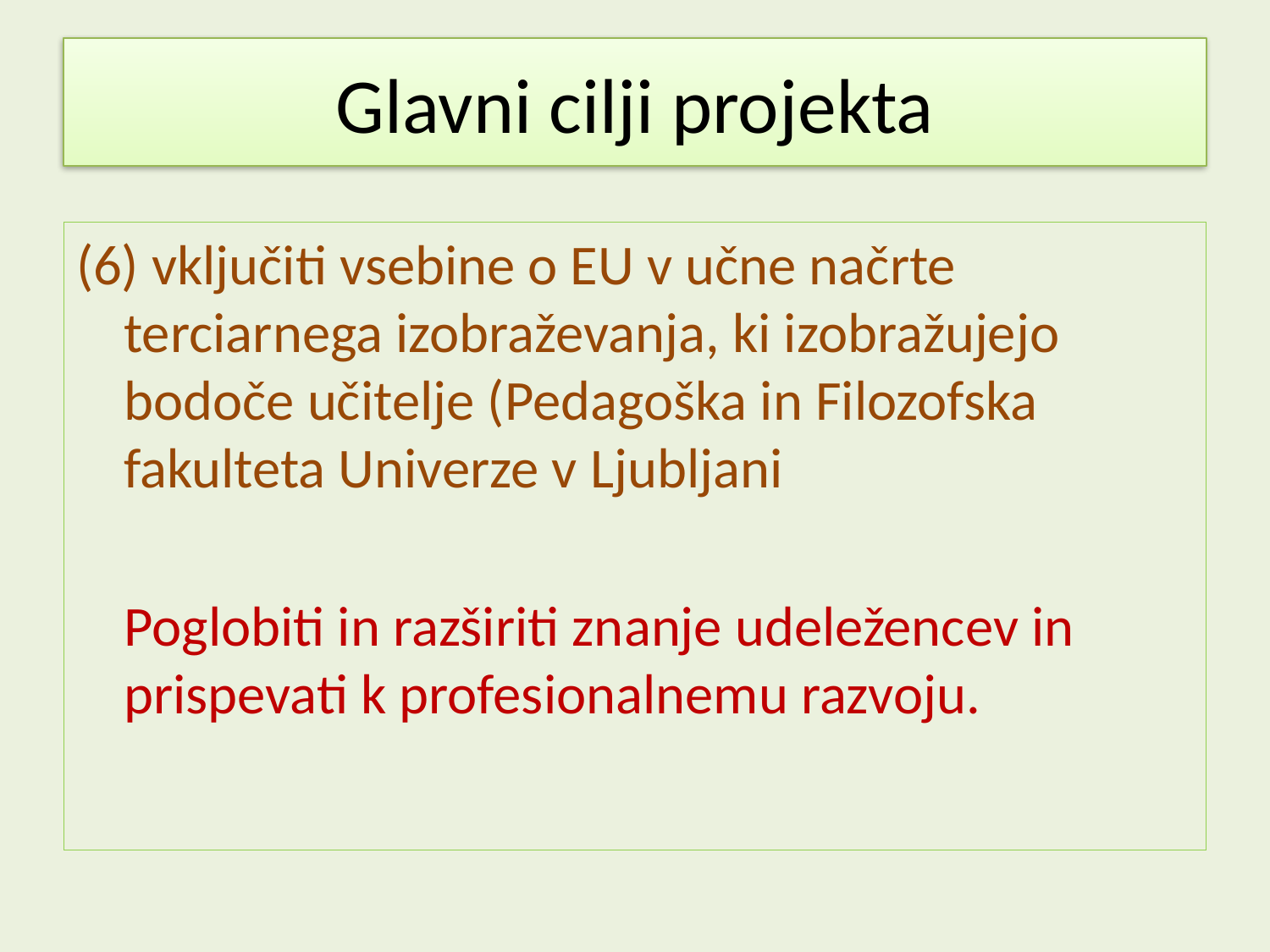

# Glavni cilji projekta
(6) vključiti vsebine o EU v učne načrte terciarnega izobraževanja, ki izobražujejo bodoče učitelje (Pedagoška in Filozofska fakulteta Univerze v Ljubljani

	Poglobiti in razširiti znanje udeležencev in prispevati k profesionalnemu razvoju.